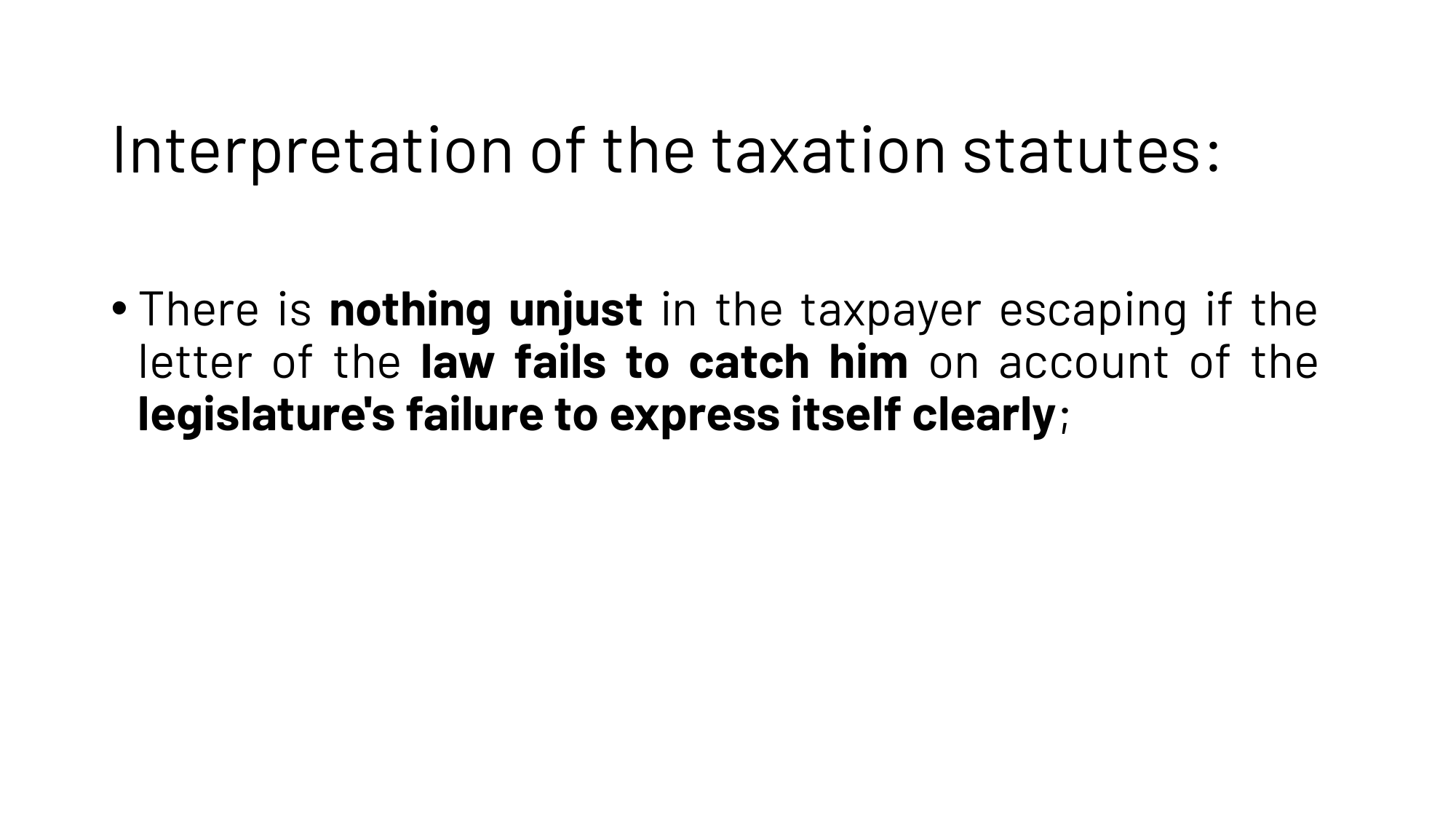

# Interpretation of the taxation statutes:
There is nothing unjust in the taxpayer escaping if the letter of the law fails to catch him on account of the legislature's failure to express itself clearly;